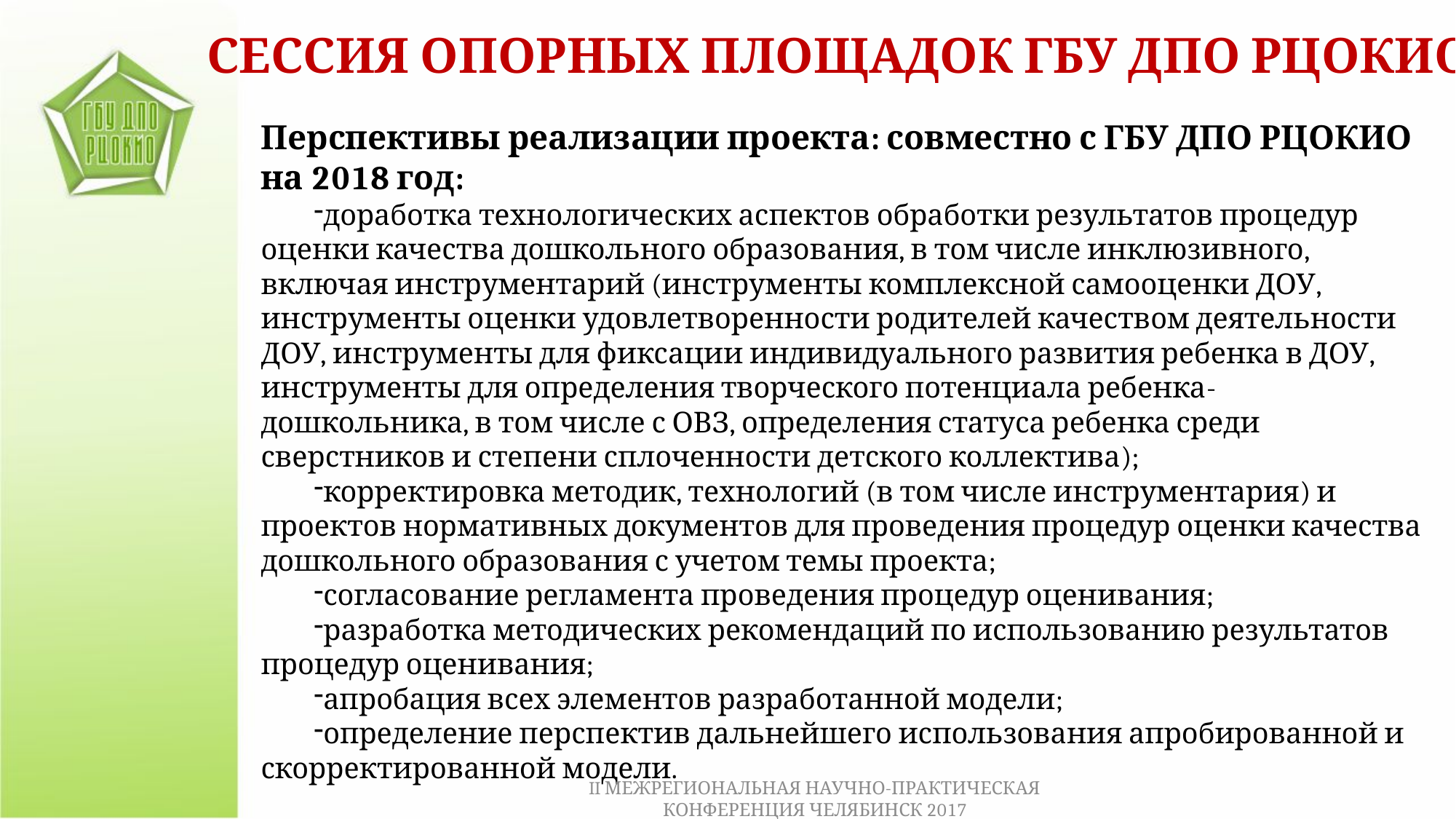

СЕССИЯ ОПОРНЫХ ПЛОЩАДОК ГБУ ДПО РЦОКИО
Перспективы реализации проекта: совместно с ГБУ ДПО РЦОКИО на 2018 год:
доработка технологических аспектов обработки результатов процедур оценки качества дошкольного образования, в том числе инклюзивного, включая инструментарий (инструменты комплексной самооценки ДОУ, инструменты оценки удовлетворенности родителей качеством деятельности ДОУ, инструменты для фиксации индивидуального развития ребенка в ДОУ, инструменты для определения творческого потенциала ребенка-дошкольника, в том числе с ОВЗ, определения статуса ребенка среди сверстников и степени сплоченности детского коллектива);
корректировка методик, технологий (в том числе инструментария) и проектов нормативных документов для проведения процедур оценки качества дошкольного образования с учетом темы проекта;
согласование регламента проведения процедур оценивания;
разработка методических рекомендаций по использованию результатов процедур оценивания;
апробация всех элементов разработанной модели;
определение перспектив дальнейшего использования апробированной и скорректированной модели.

II МЕЖРЕГИОНАЛЬНАЯ НАУЧНО-ПРАКТИЧЕСКАЯ КОНФЕРЕНЦИЯ ЧЕЛЯБИНСК 2017